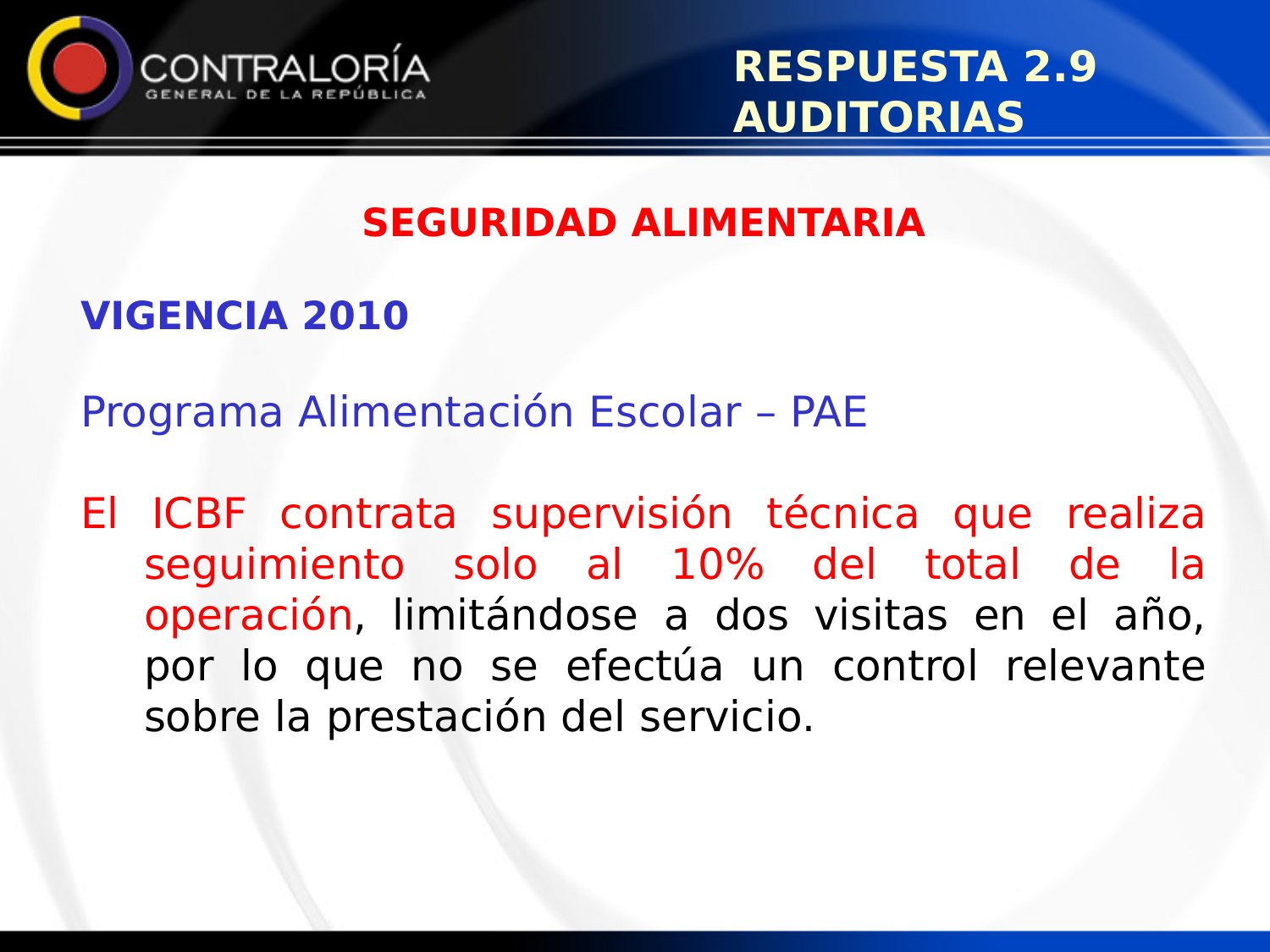

RESPUESTA 2.9 AUDITORIAS
SEGURIDAD ALIMENTARIA

VIGENCIA 2010

Programa Alimentación Escolar – PAE

El ICBF contrata supervisión técnica que realiza seguimiento solo al 10% del total de la operación, limitándose a dos visitas en el año, por lo que no se efectúa un control relevante sobre la prestación del servicio.